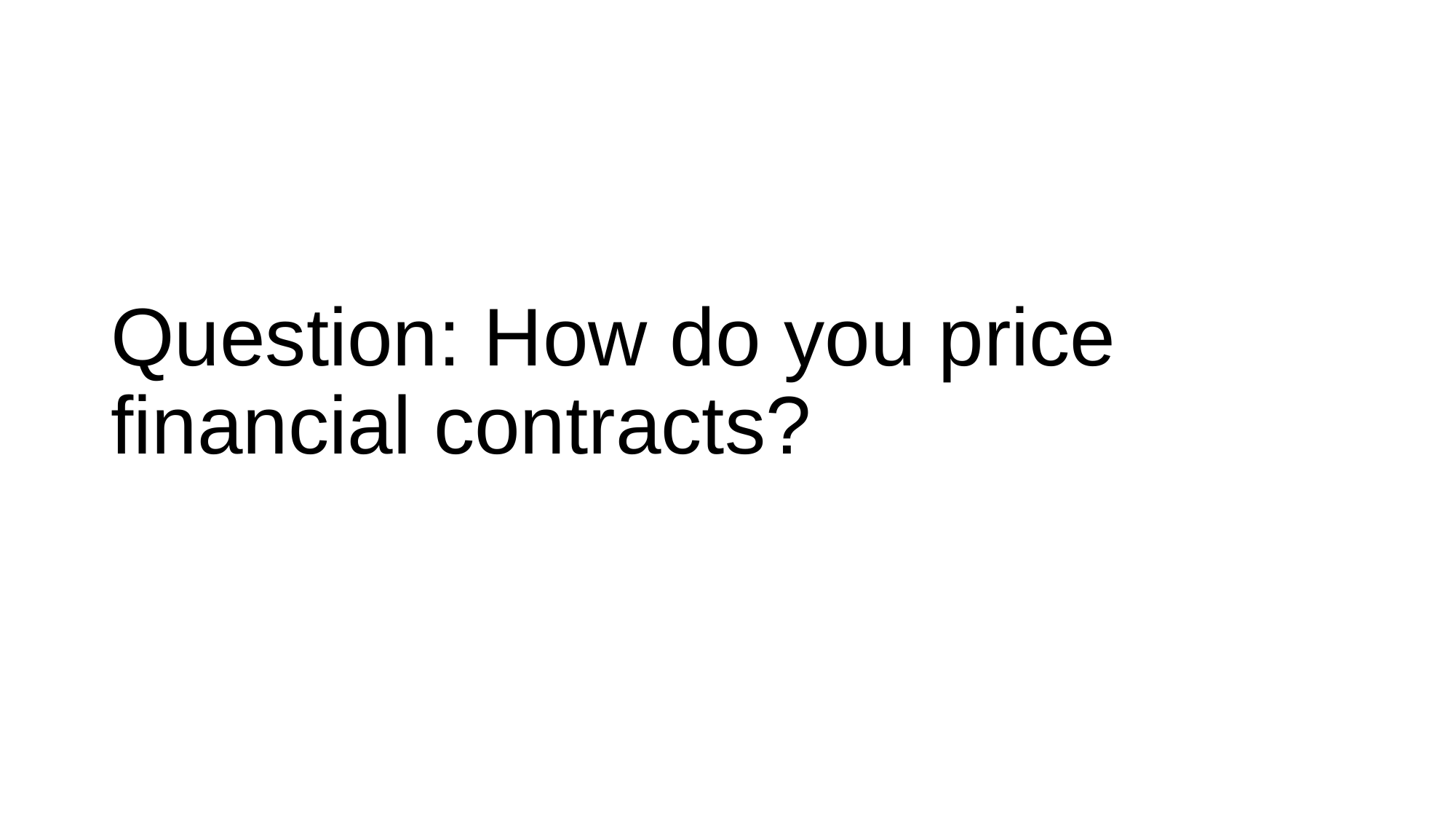

# Question: How do you price financial contracts?